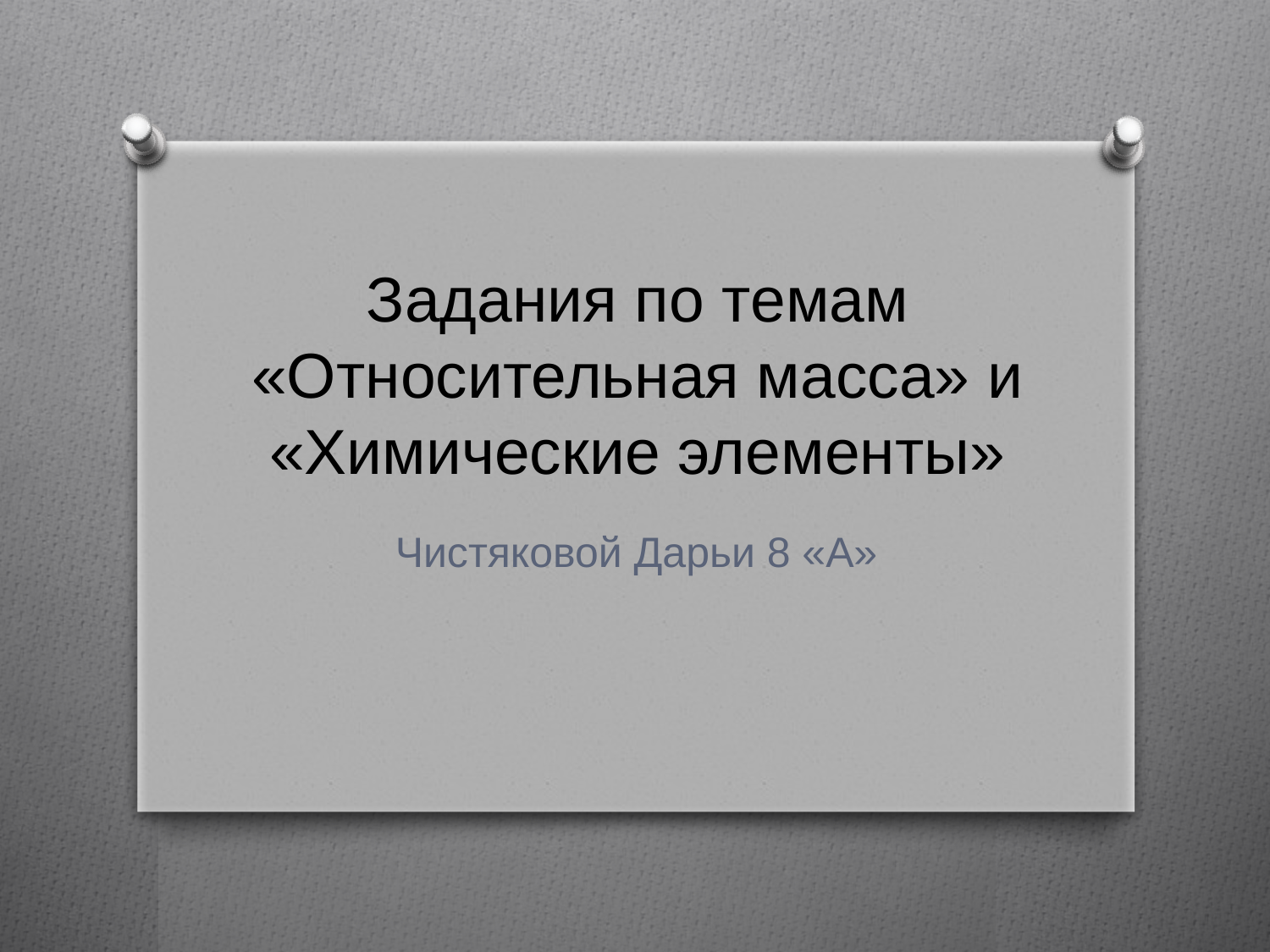

# Задания по темам «Относительная масса» и «Химические элементы»
Чистяковой Дарьи 8 «А»